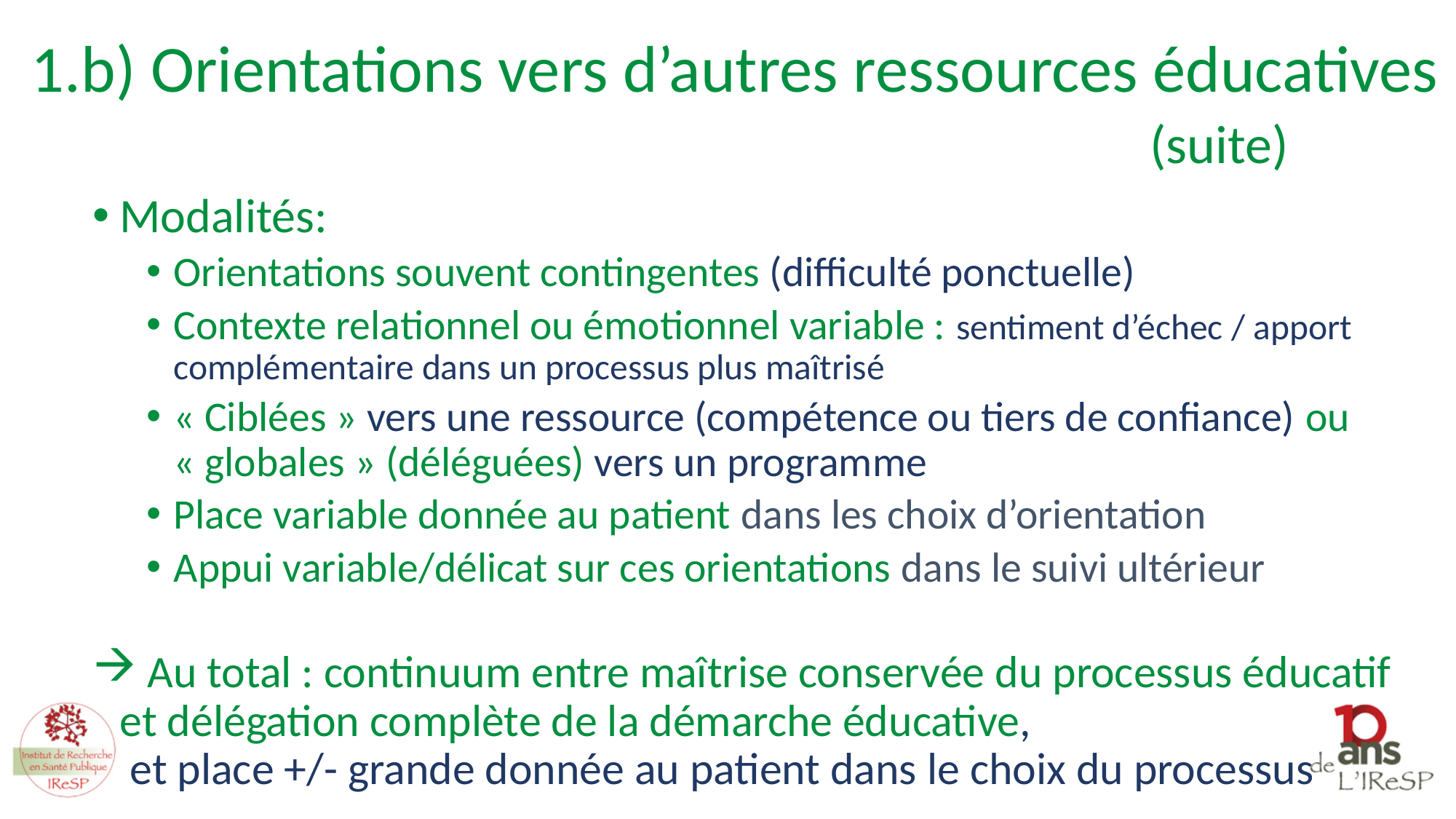

# 1.b) Orientations vers d’autres ressources éducatives (suite)
Modalités:
Orientations souvent contingentes (difficulté ponctuelle)
Contexte relationnel ou émotionnel variable : sentiment d’échec / apport complémentaire dans un processus plus maîtrisé
« Ciblées » vers une ressource (compétence ou tiers de confiance) ou « globales » (déléguées) vers un programme
Place variable donnée au patient dans les choix d’orientation
Appui variable/délicat sur ces orientations dans le suivi ultérieur

 Au total : continuum entre maîtrise conservée du processus éducatif et délégation complète de la démarche éducative,
 et place +/- grande donnée au patient dans le choix du processus